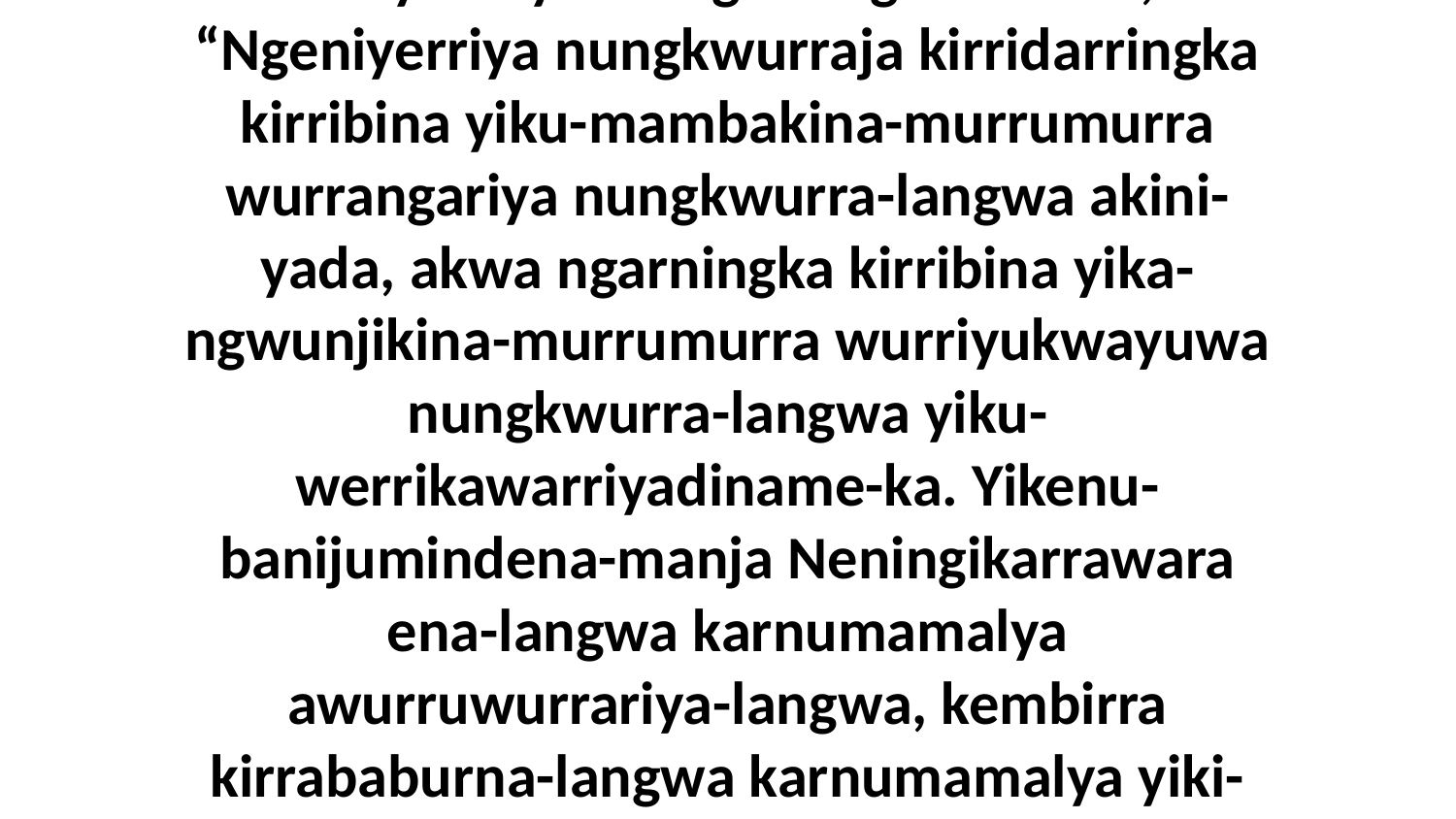

23 Biya ni-yama ngarningka nakina, “Ngeniyerriya nungkwurraja kirridarringka kirribina yiku-mambakina-murrumurra wurrangariya nungkwurra-langwa akini-yada, akwa ngarningka kirribina yika-ngwunjikina-murrumurra wurriyukwayuwa nungkwurra-langwa yiku-werrikawarriyadiname-ka. Yikenu-banijumindena-manja Neningikarrawara ena-langwa karnumamalya awurruwurrariya-langwa, kembirra kirrababurna-langwa karnumamalya yiki-lyandiname-ka angwurra.